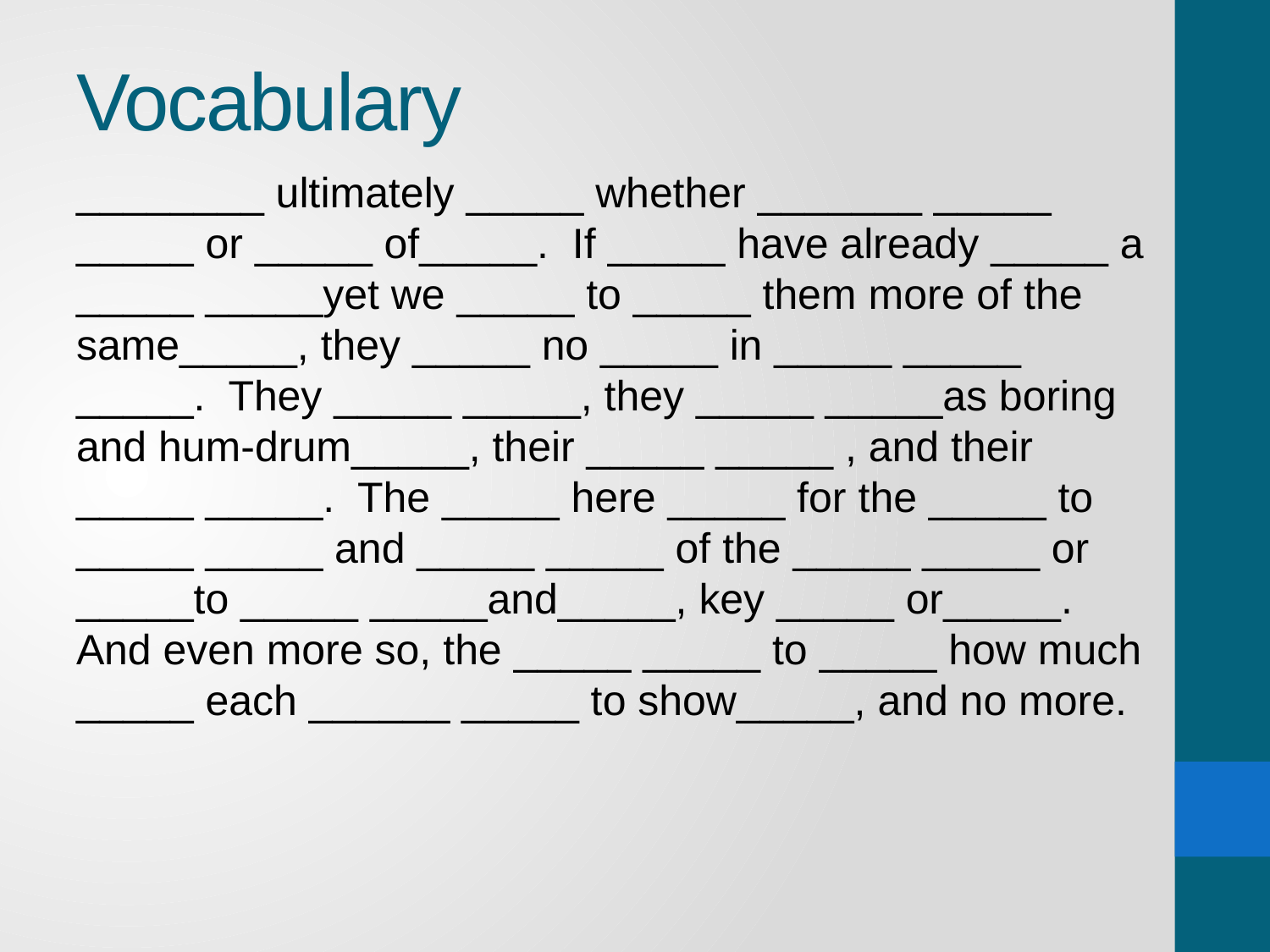

# Vocabulary
________ ultimately _____ whether _______ _____ _____ or _____ of_____.  If _____ have already _____ a _____ _____yet we _____ to _____ them more of the same_____, they _____ no _____ in _____ _____ _____.  They _____ _____, they _____ _____as boring and hum-drum_____, their _____ _____ , and their _____ _____.  The _____ here _____ for the _____ to  _____ _____ and _____ _____ of the _____ _____ or _____to _____ _____and_____, key _____ or_____.  And even more so, the _____ _____ to _____ how much _____ each ______ _____ to show_____, and no more.